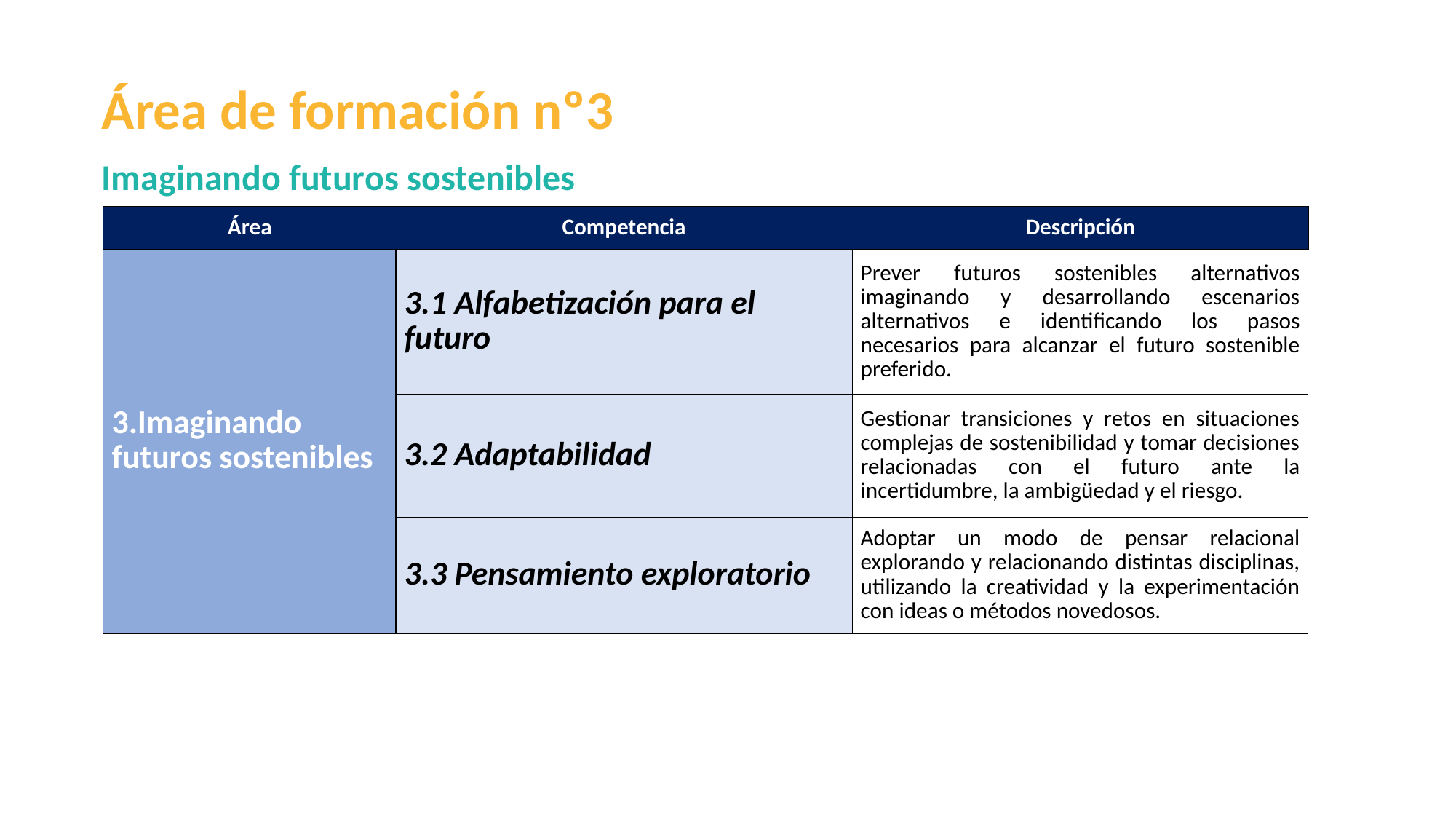

Área de formación nº3
Imaginando futuros sostenibles
| Área | Competencia | Descripción |
| --- | --- | --- |
| 3.Imaginando futuros sostenibles | 3.1 Alfabetización para el futuro | Prever futuros sostenibles alternativos imaginando y desarrollando escenarios alternativos e identificando los pasos necesarios para alcanzar el futuro sostenible preferido. |
| --- | --- | --- |
|  | 3.2 Adaptabilidad | Gestionar transiciones y retos en situaciones complejas de sostenibilidad y tomar decisiones relacionadas con el futuro ante la incertidumbre, la ambigüedad y el riesgo. |
|  | 3.3 Pensamiento exploratorio | Adoptar un modo de pensar relacional explorando y relacionando distintas disciplinas, utilizando la creatividad y la experimentación con ideas o métodos novedosos. |